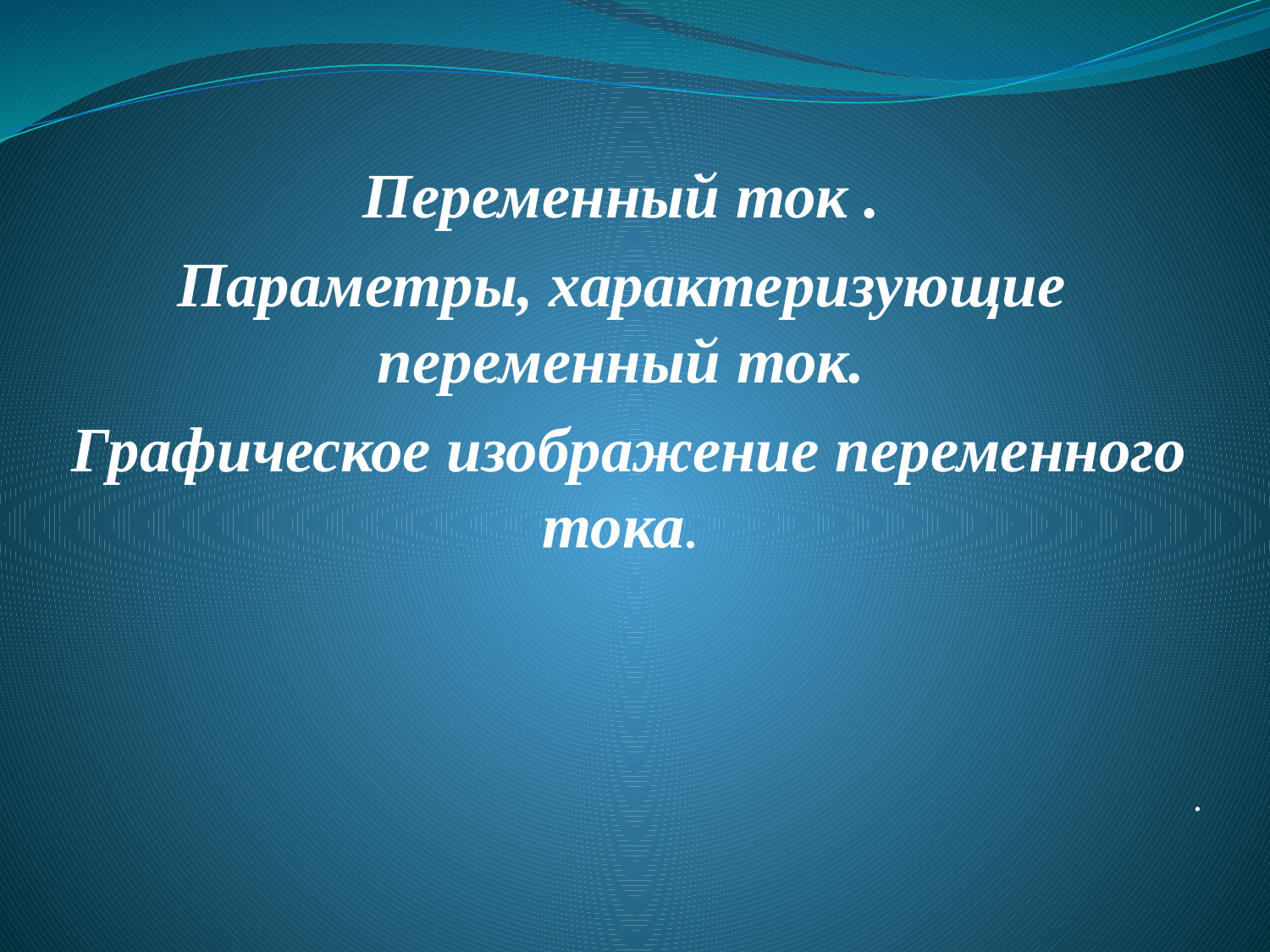

Переменный ток .
 Параметры, характеризующие  переменный ток.
 Графическое изображение переменного тока.

.